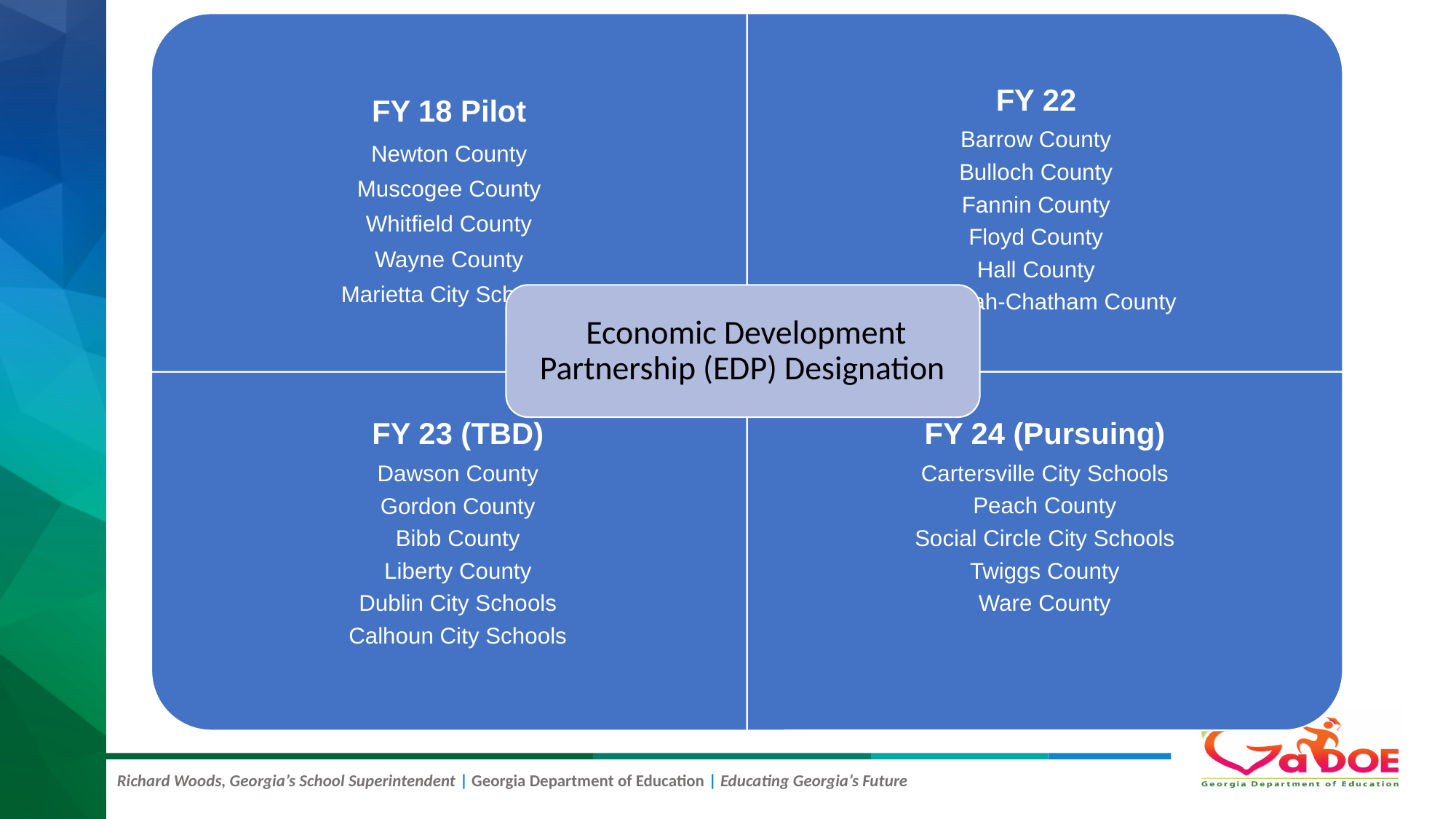

FY 18 Pilot
Newton County
Muscogee County
Whitfield County
Wayne County
Marietta City Schools

FY 22
Barrow County
Bulloch County
Fannin County
Floyd County
Hall County
Savannah-Chatham County

FY 23 (TBD)
Dawson County
Gordon County
Bibb County
Liberty County
Dublin City Schools
Calhoun City Schools

FY 24 (Pursuing)
Cartersville City Schools
Peach County
Social Circle City Schools
Twiggs County
Ware County

Economic Development Partnership (EDP) Designation
#